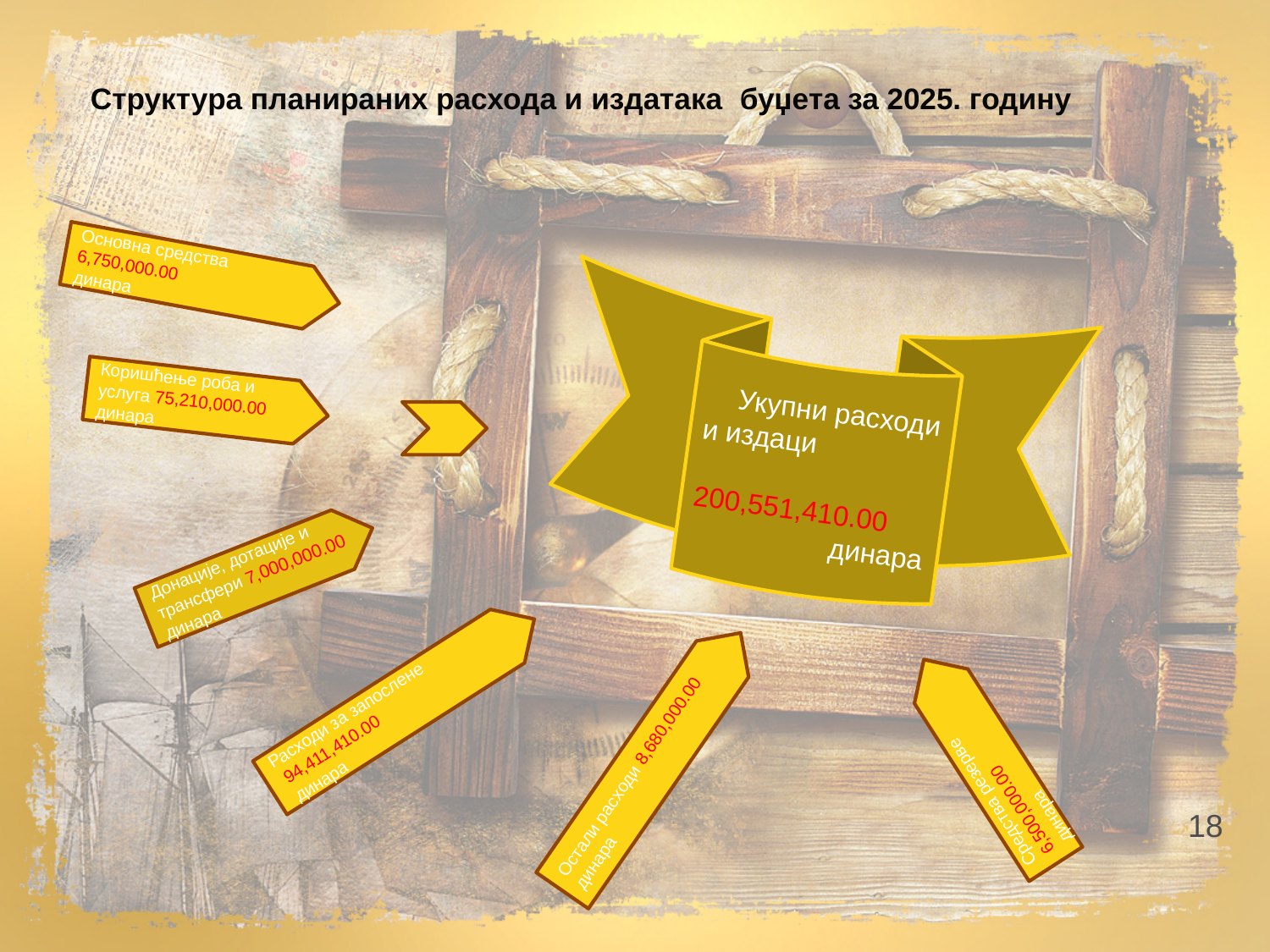

# Структура планираних расхода и издатака  буџета за 2025. годину
Основна средства
6,750,000.00
динара
    Укупни расходи и издаци
           200,551,410.00
                  динара
Коришћење роба и услуга 75,210,000.00 динара

Донације, дотације и трансфери 7,000,000.00 динара
Расходи за запослене
 94,411,410.00
 динара
Остали расходи 8,680,000.00 динара
Средства резерве
6,500,000.00
динара
18